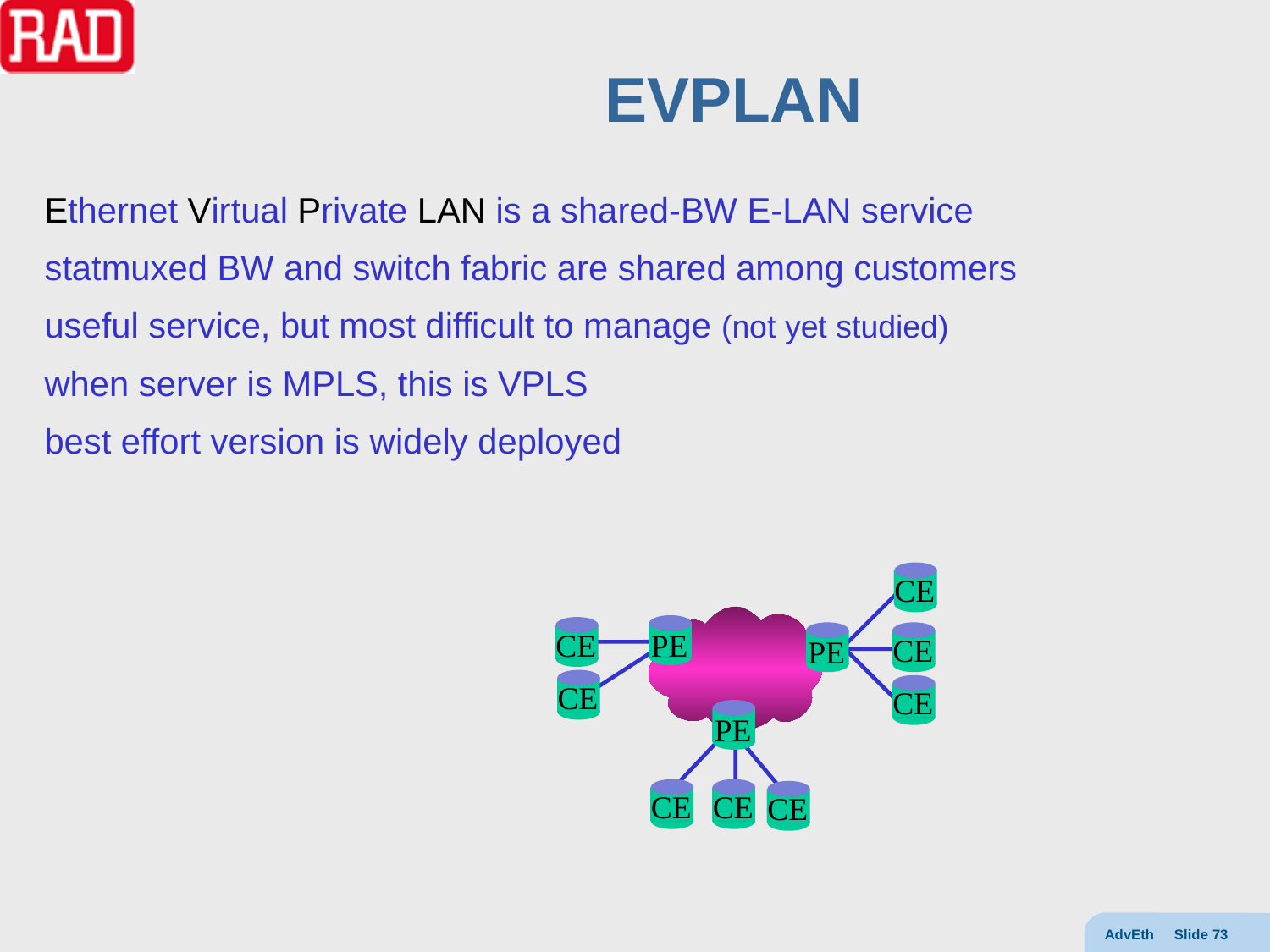

# EVPLAN
Ethernet Virtual Private LAN is a shared-BW E-LAN service
statmuxed BW and switch fabric are shared among customers
useful service, but most difficult to manage (not yet studied)
when server is MPLS, this is VPLS
best effort version is widely deployed

CE

PE

CE

PE

CE

CE

CE

PE

CE

CE

CE
AdvEth     Slide 73